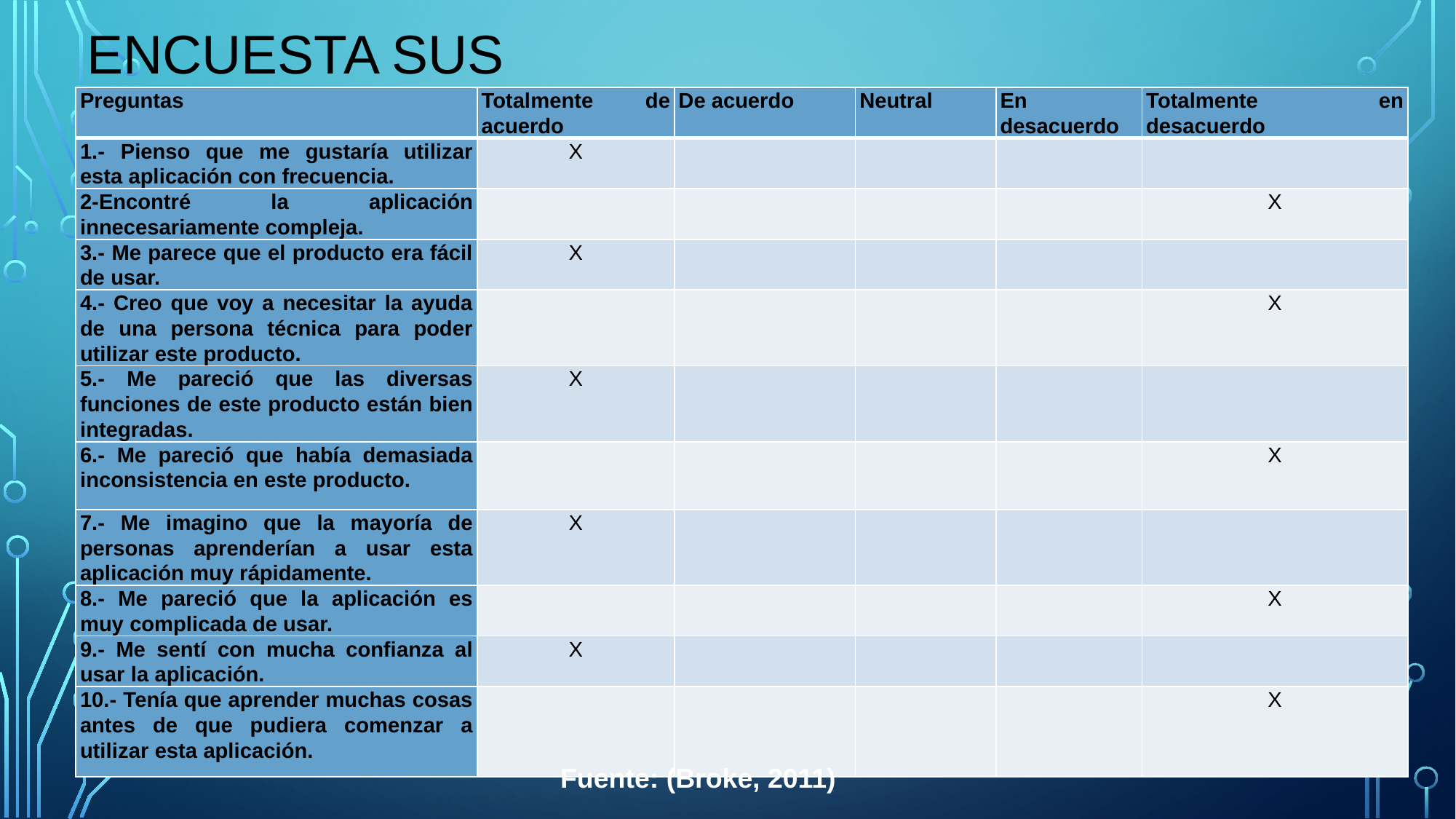

# Encuesta SUS
| Preguntas | Totalmente de acuerdo | De acuerdo | Neutral | En desacuerdo | Totalmente en desacuerdo |
| --- | --- | --- | --- | --- | --- |
| 1.- Pienso que me gustaría utilizar esta aplicación con frecuencia. | X |  |  |  |  |
| 2-Encontré la aplicación innecesariamente compleja. |  |  |  |  | X |
| 3.- Me parece que el producto era fácil de usar. | X |  |  |  |  |
| 4.- Creo que voy a necesitar la ayuda de una persona técnica para poder utilizar este producto. |  |  |  |  | X |
| 5.- Me pareció que las diversas funciones de este producto están bien integradas. | X |  |  |  |  |
| 6.- Me pareció que había demasiada inconsistencia en este producto. |  |  |  |  | X |
| 7.- Me imagino que la mayoría de personas aprenderían a usar esta aplicación muy rápidamente. | X |  |  |  |  |
| 8.- Me pareció que la aplicación es muy complicada de usar. |  |  |  |  | X |
| 9.- Me sentí con mucha confianza al usar la aplicación. | X |  |  |  |  |
| 10.- Tenía que aprender muchas cosas antes de que pudiera comenzar a utilizar esta aplicación. |  |  |  |  | X |
45
Fuente: (Broke, 2011)